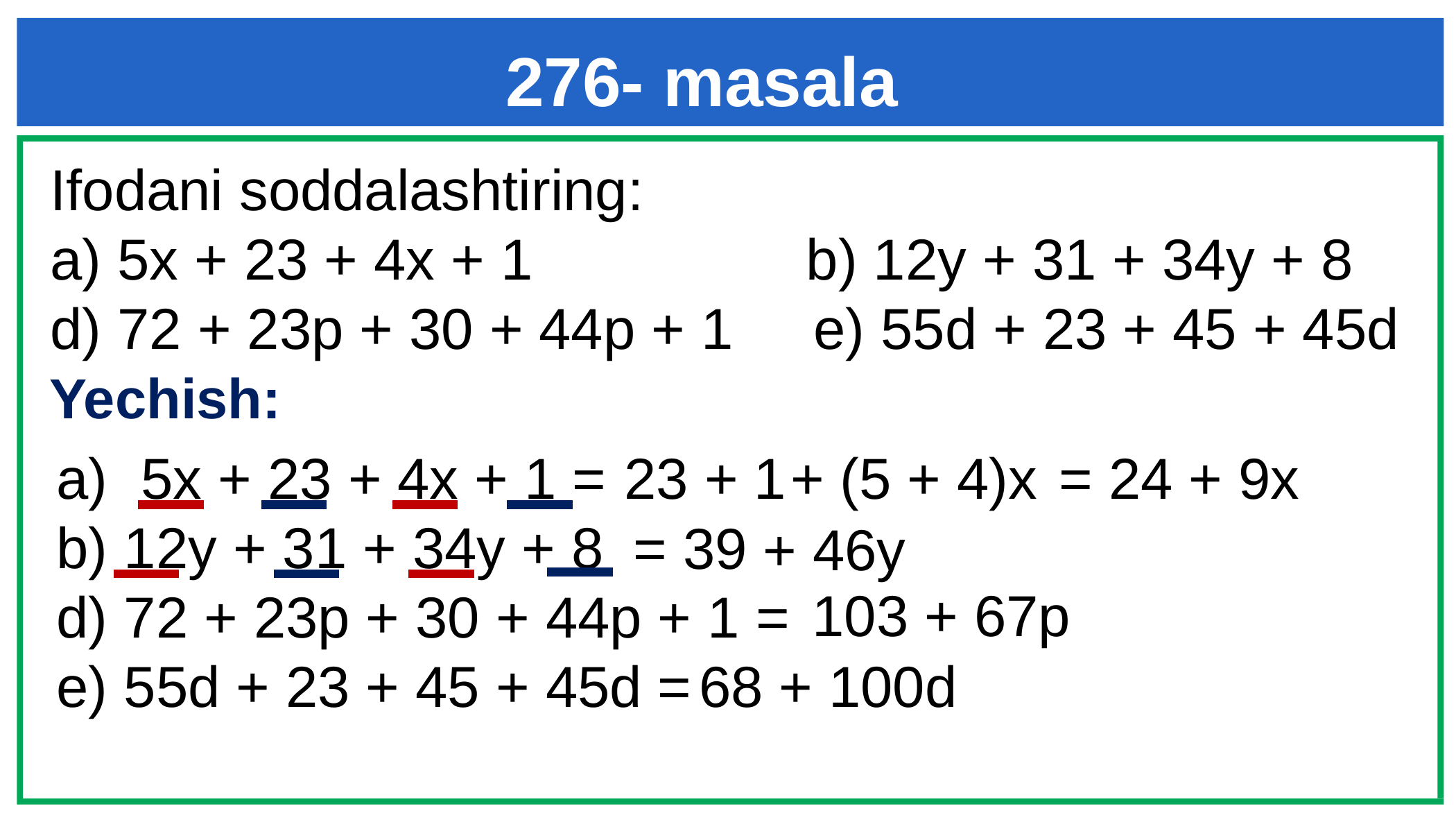

# 276- masala
Ifodani soddalashtiring:
a) 5x + 23 + 4x + 1                 b) 12y + 31 + 34y + 8
d) 72 + 23p + 30 + 44p + 1     e) 55d + 23 + 45 + 45d
Yechish:
5x + 23 + 4x + 1 =
b) 12y + 31 + 34y + 8
d) 72 + 23p + 30 + 44p + 1 =
e) 55d + 23 + 45 + 45d =
23 + 1
+ (5 + 4)x
= 24 + 9x
= 39
+ 46y
  103 + 67p
68 + 100d